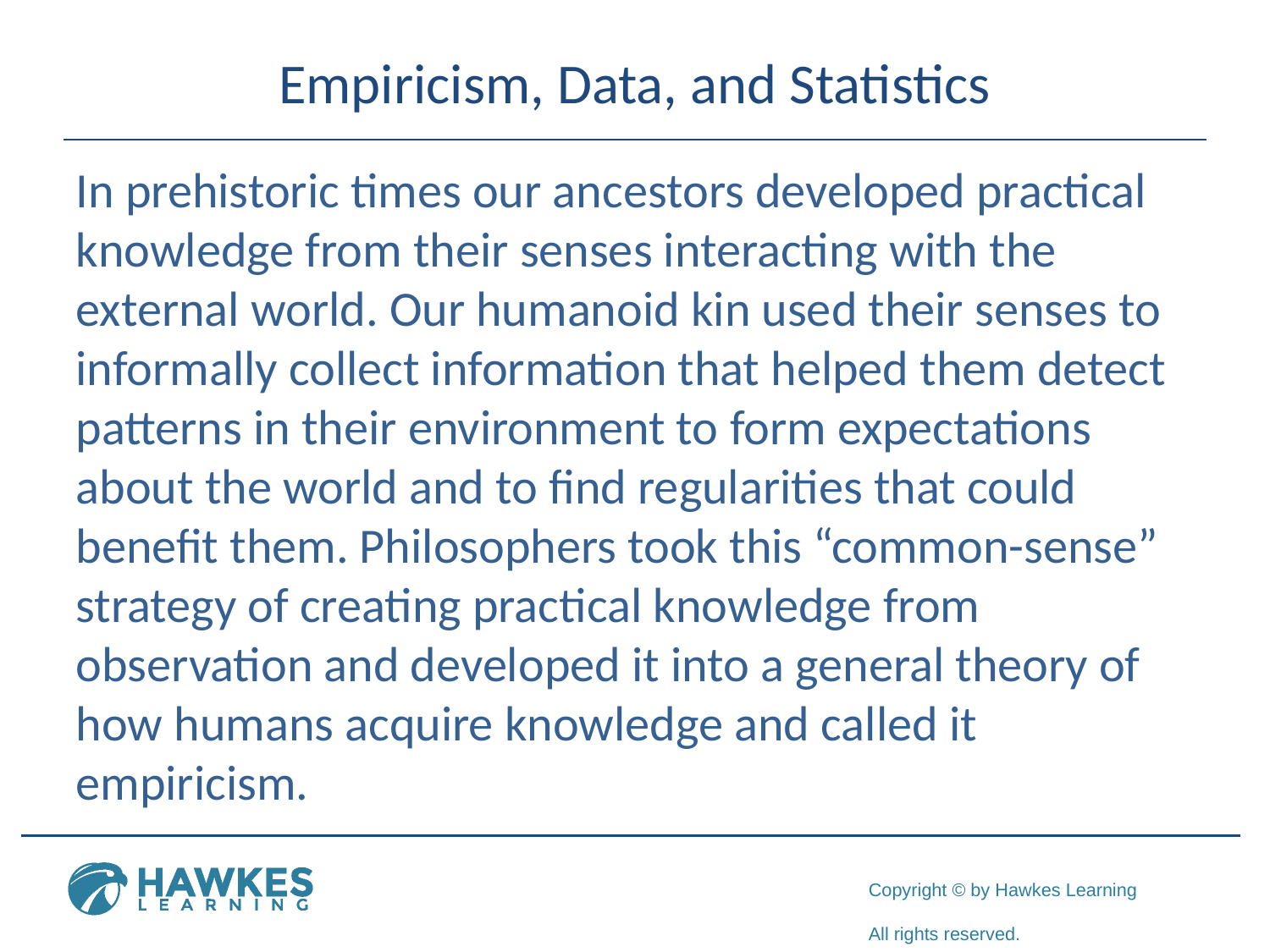

# Empiricism, Data, and Statistics
In prehistoric times our ancestors developed practical knowledge from their senses interacting with the external world. Our humanoid kin used their senses to informally collect information that helped them detect patterns in their environment to form expectations about the world and to find regularities that could benefit them. Philosophers took this “common-sense” strategy of creating practical knowledge from observation and developed it into a general theory of how humans acquire knowledge and called it empiricism.